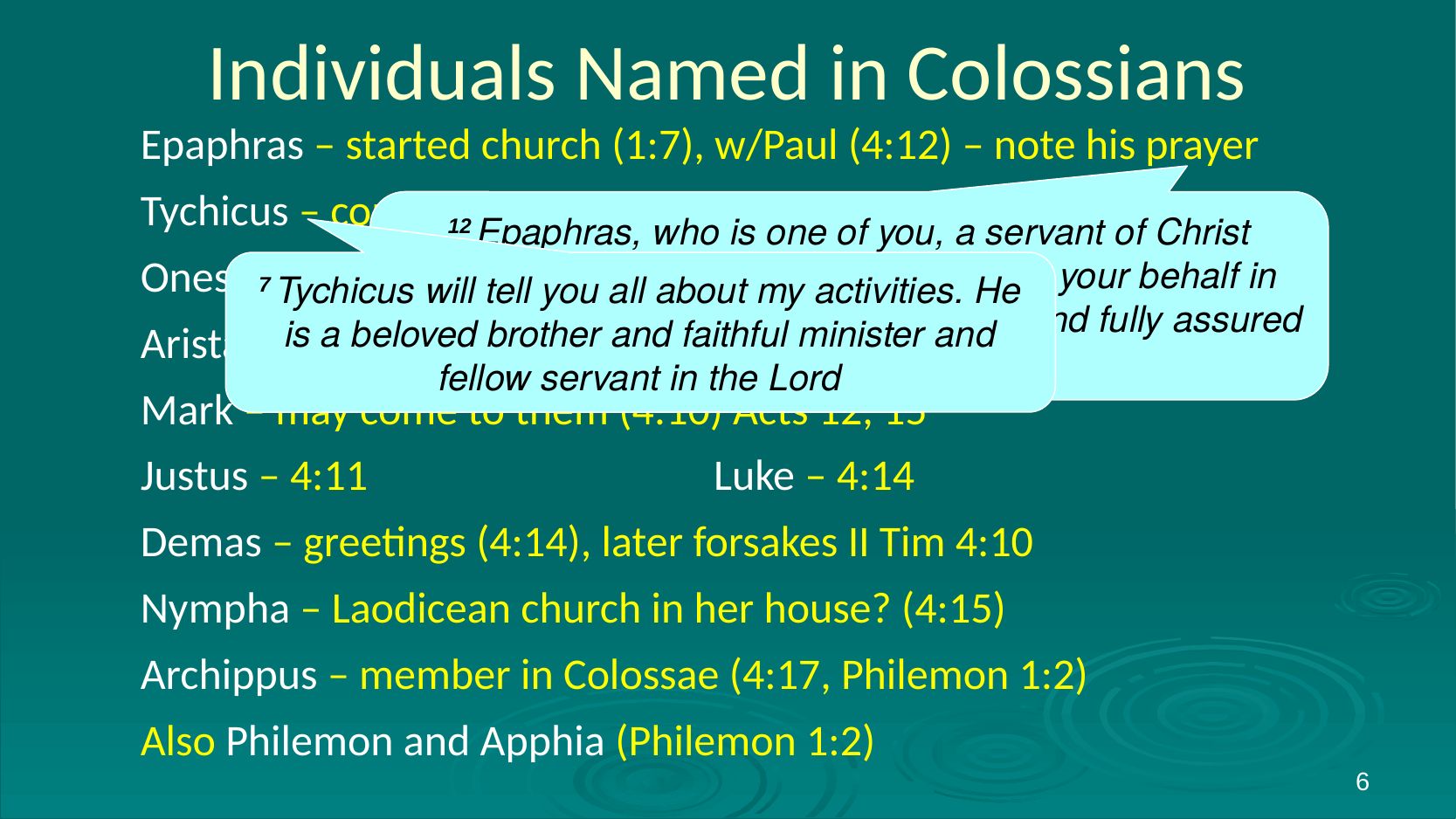

# Individuals Named in Colossians
Epaphras – started church (1:7), w/Paul (4:12) – note his prayer
Tychicus – coming to them (4:7), Acts 20:4
Onesimus – (4:9) a slave from Colossae (Philemon)
Aristarchus – prisoner w/Paul (4:10), Acts 20:4, 27:2
Mark – may come to them (4:10) Acts 12, 15
Justus – 4:11			Luke – 4:14
Demas – greetings (4:14), later forsakes II Tim 4:10
Nympha – Laodicean church in her house? (4:15)
Archippus – member in Colossae (4:17, Philemon 1:2)
Also Philemon and Apphia (Philemon 1:2)

12 Epaphras, who is one of you, a servant of Christ Jesus, greets you, always struggling on your behalf in his prayers, that you may stand mature and fully assured in all the will of God.
7 Tychicus will tell you all about my activities. He is a beloved brother and faithful minister and fellow servant in the Lord
6